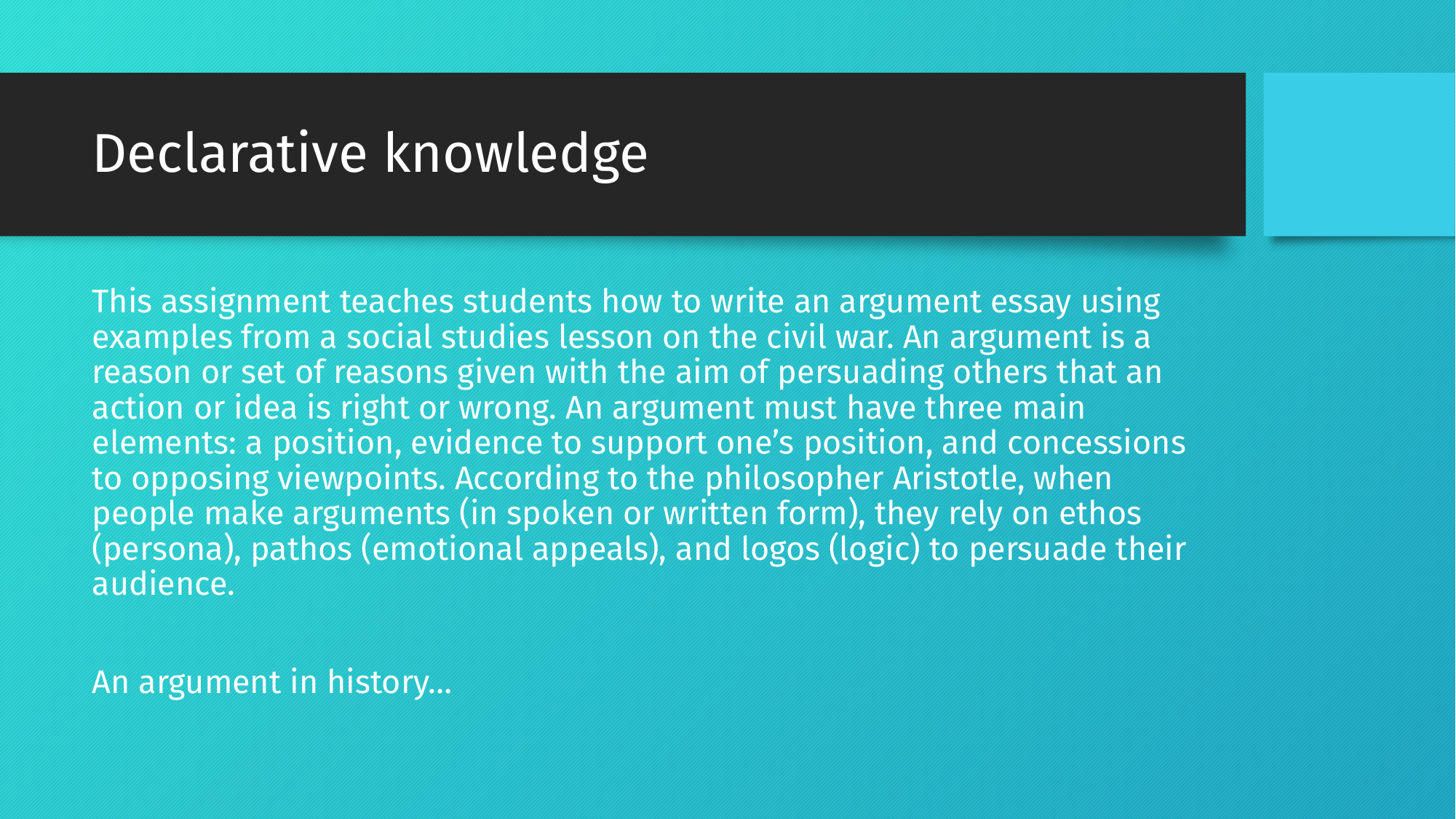

# Declarative knowledge
This assignment teaches students how to write an argument essay using examples from a social studies lesson on the civil war. An argument is a reason or set of reasons given with the aim of persuading others that an action or idea is right or wrong. An argument must have three main elements: a position, evidence to support one’s position, and concessions to opposing viewpoints. According to the philosopher Aristotle, when people make arguments (in spoken or written form), they rely on ethos (persona), pathos (emotional appeals), and logos (logic) to persuade their audience.

An argument in history…